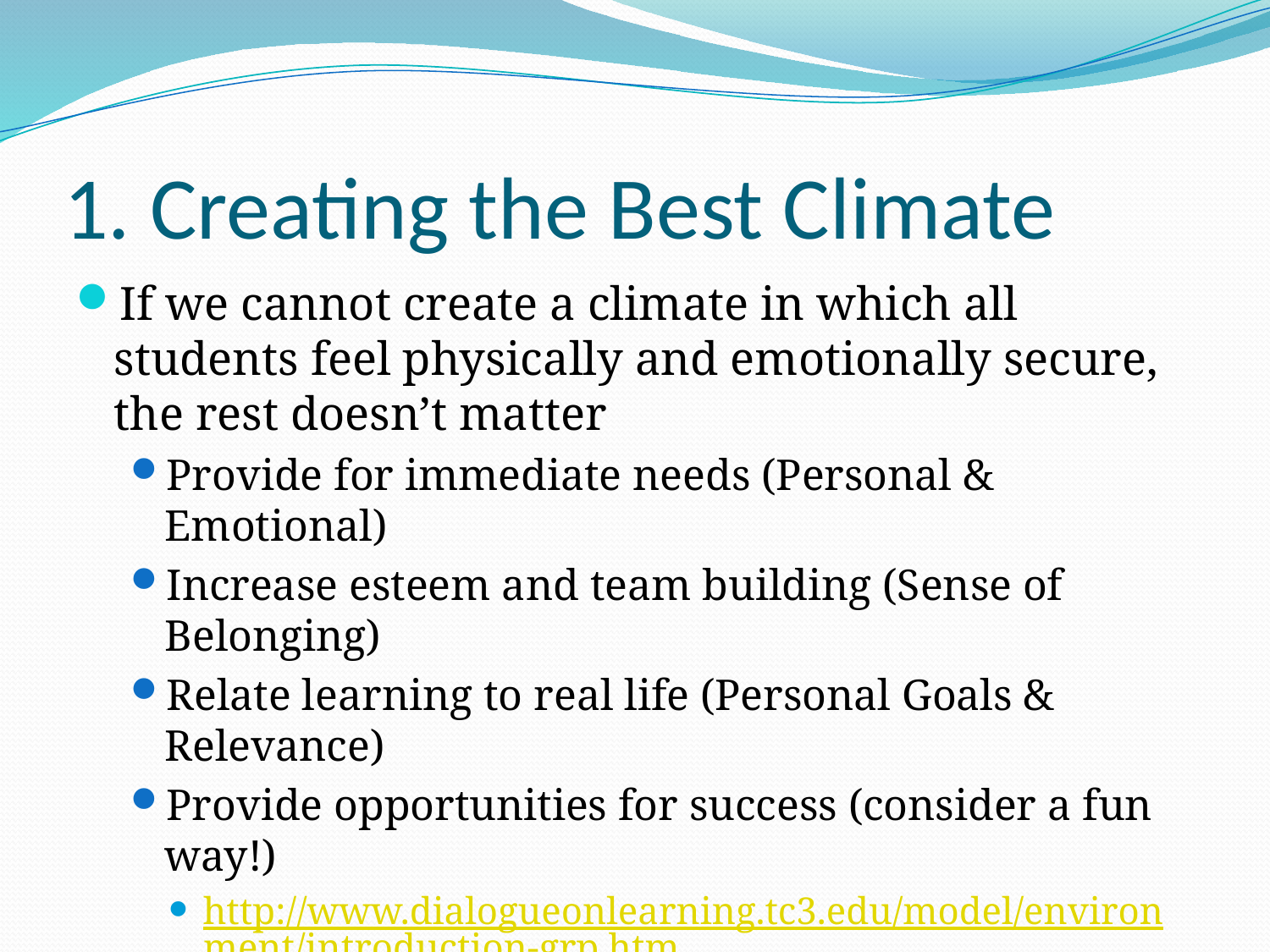

# 1. Creating the Best Climate
If we cannot create a climate in which all students feel physically and emotionally secure, the rest doesn’t matter
Provide for immediate needs (Personal & Emotional)
Increase esteem and team building (Sense of Belonging)
Relate learning to real life (Personal Goals & Relevance)
Provide opportunities for success (consider a fun way!)
http://www.dialogueonlearning.tc3.edu/model/environment/introduction-grp.htm